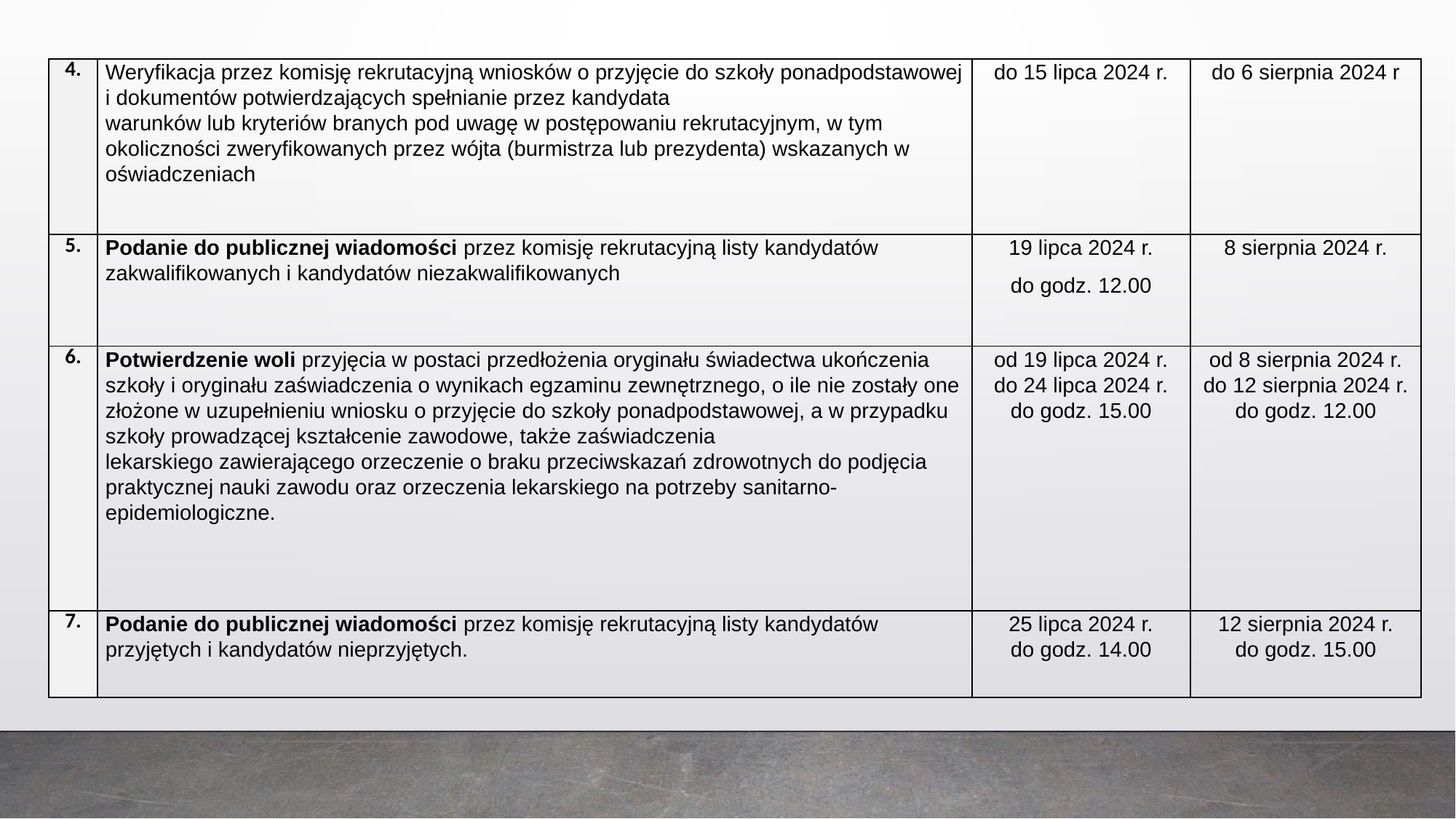

| 4. | Weryfikacja przez komisję rekrutacyjną wniosków o przyjęcie do szkoły ponadpodstawowej i dokumentów potwierdzających spełnianie przez kandydata warunków lub kryteriów branych pod uwagę w postępowaniu rekrutacyjnym, w tym okoliczności zweryfikowanych przez wójta (burmistrza lub prezydenta) wskazanych w oświadczeniach | do 15 lipca 2024 r. | do 6 sierpnia 2024 r |
| --- | --- | --- | --- |
| 5. | Podanie do publicznej wiadomości przez komisję rekrutacyjną listy kandydatów zakwalifikowanych i kandydatów niezakwalifikowanych | 19 lipca 2024 r. do godz. 12.00 | 8 sierpnia 2024 r. |
| 6. | Potwierdzenie woli przyjęcia w postaci przedłożenia oryginału świadectwa ukończenia szkoły i oryginału zaświadczenia o wynikach egzaminu zewnętrznego, o ile nie zostały one złożone w uzupełnieniu wniosku o przyjęcie do szkoły ponadpodstawowej, a w przypadku szkoły prowadzącej kształcenie zawodowe, także zaświadczenia lekarskiego zawierającego orzeczenie o braku przeciwskazań zdrowotnych do podjęcia praktycznej nauki zawodu oraz orzeczenia lekarskiego na potrzeby sanitarno-epidemiologiczne. | od 19 lipca 2024 r. do 24 lipca 2024 r. do godz. 15.00 | od 8 sierpnia 2024 r. do 12 sierpnia 2024 r. do godz. 12.00 |
| 7. | Podanie do publicznej wiadomości przez komisję rekrutacyjną listy kandydatów przyjętych i kandydatów nieprzyjętych. | 25 lipca 2024 r. do godz. 14.00 | 12 sierpnia 2024 r. do godz. 15.00 |